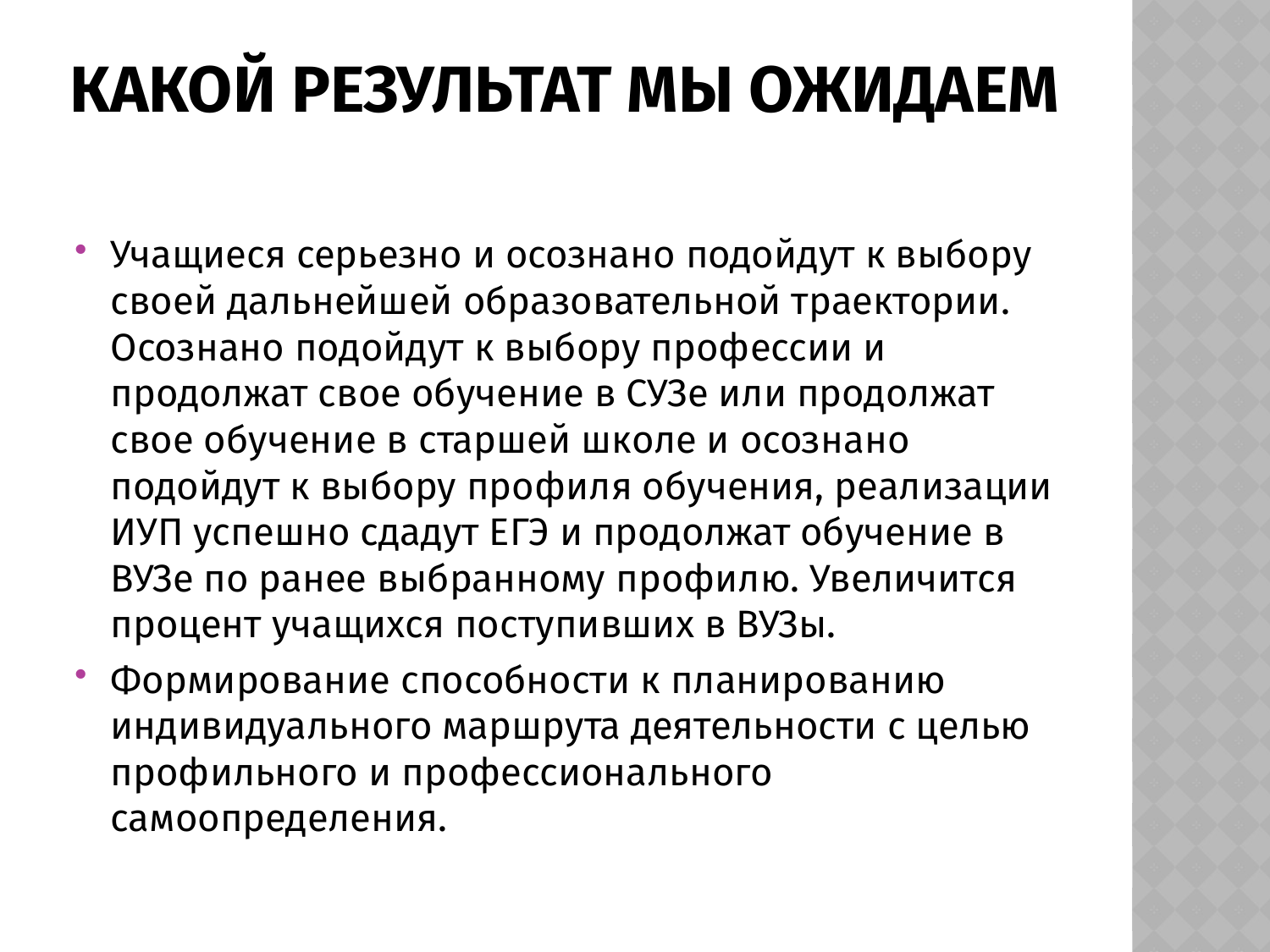

# Какой результат мы ожидаем
Учащиеся серьезно и осознано подойдут к выбору своей дальнейшей образовательной траектории. Осознано подойдут к выбору профессии и продолжат свое обучение в СУЗе или продолжат свое обучение в старшей школе и осознано подойдут к выбору профиля обучения, реализации ИУП успешно сдадут ЕГЭ и продолжат обучение в ВУЗе по ранее выбранному профилю. Увеличится процент учащихся поступивших в ВУЗы.
Формирование способности к планированию индивидуального маршрута деятельности с целью  профильного и профессионального самоопределения.